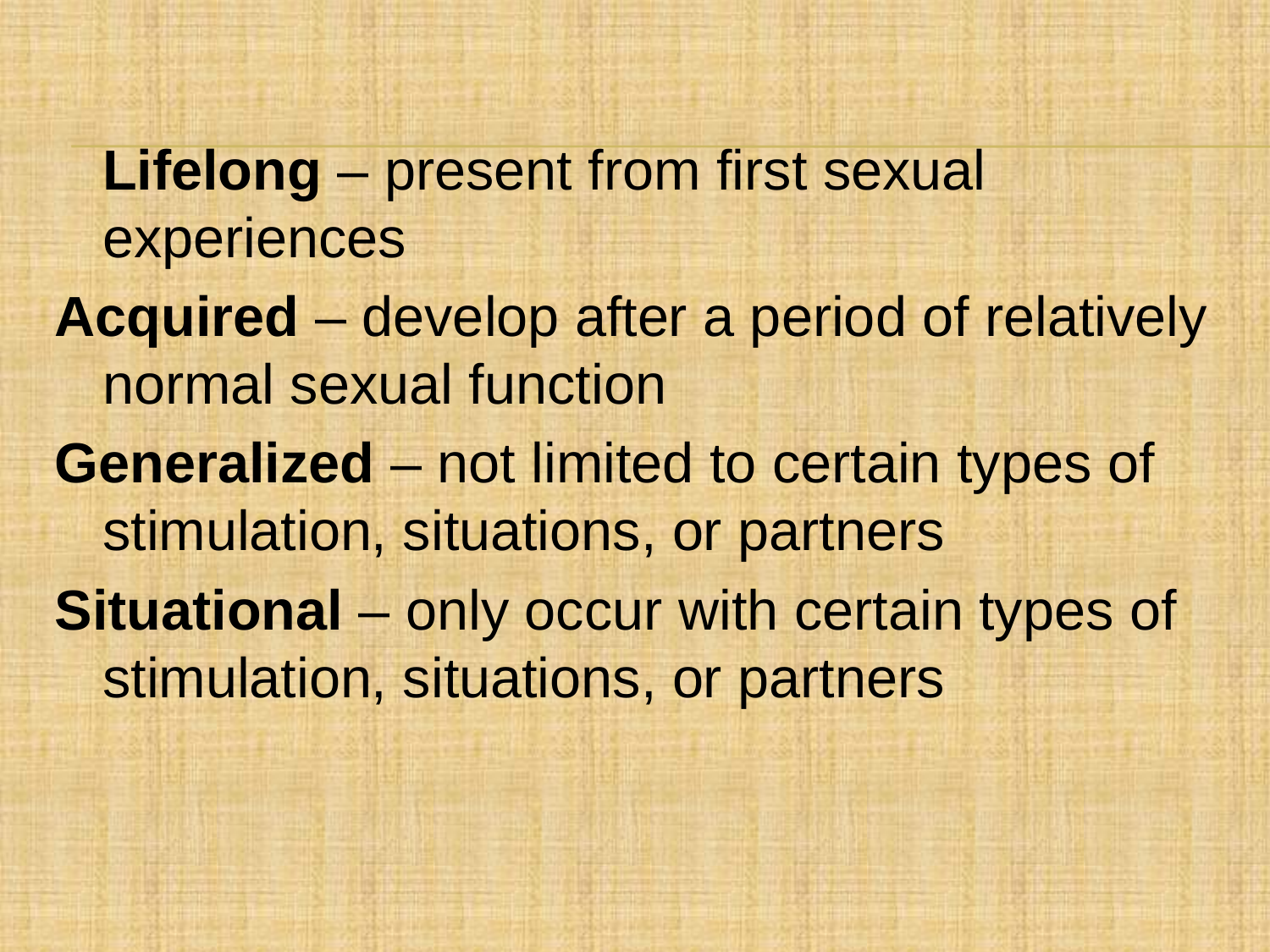

Lifelong – present from first sexual experiences
Acquired – develop after a period of relatively normal sexual function
Generalized – not limited to certain types of stimulation, situations, or partners
Situational – only occur with certain types of stimulation, situations, or partners